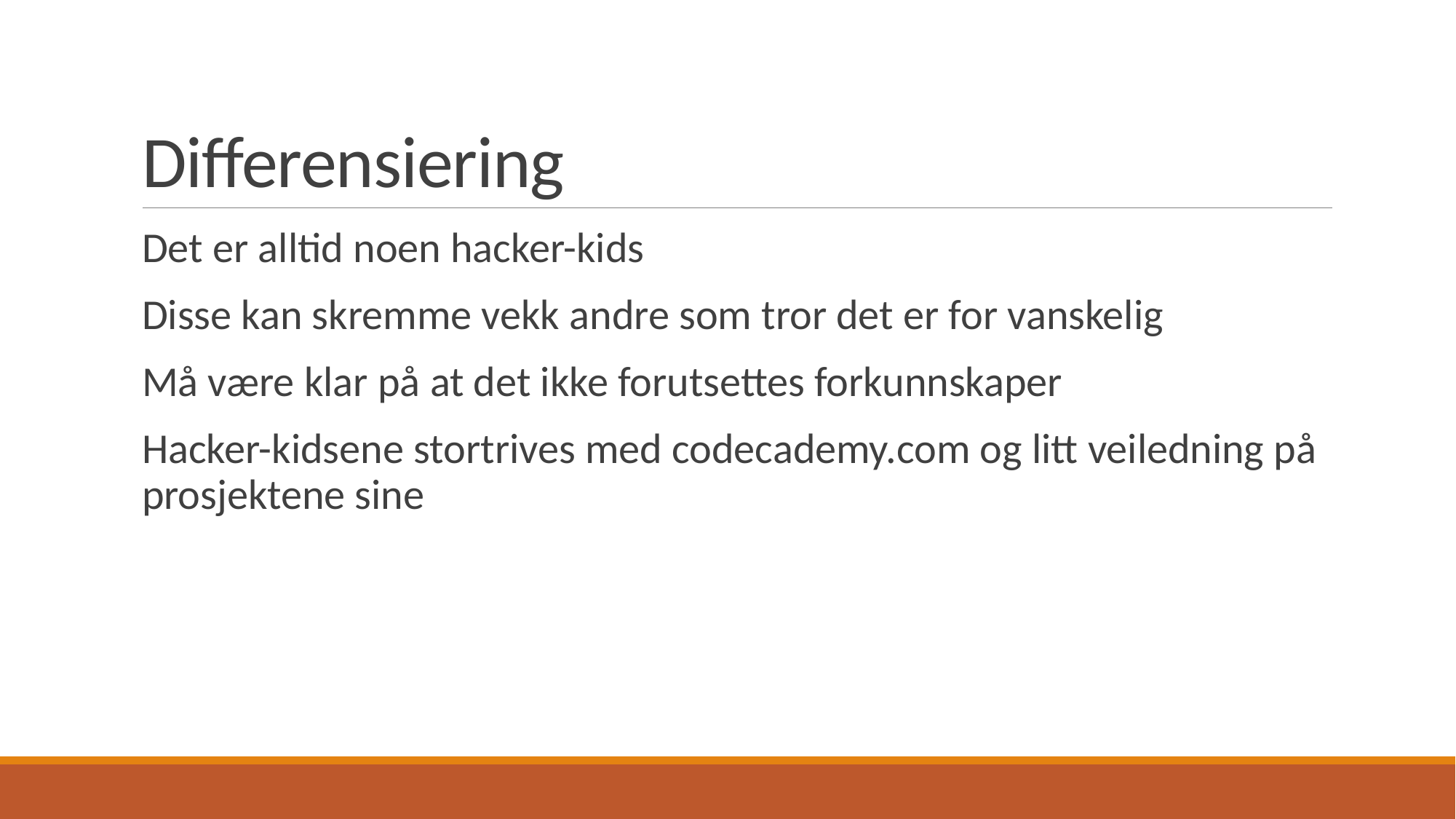

# Differensiering
Det er alltid noen hacker-kids
Disse kan skremme vekk andre som tror det er for vanskelig
Må være klar på at det ikke forutsettes forkunnskaper
Hacker-kidsene stortrives med codecademy.com og litt veiledning på prosjektene sine